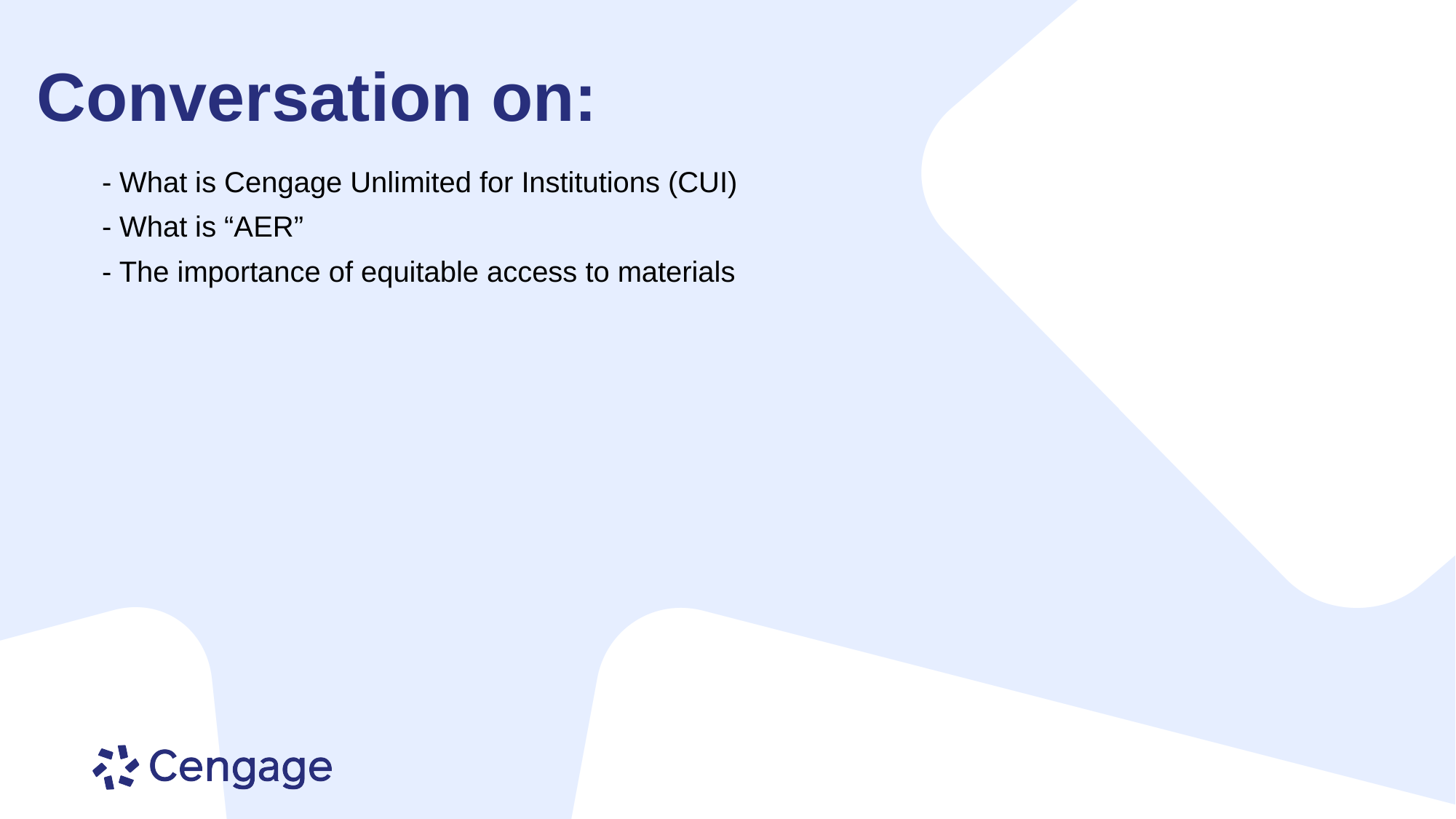

# Conversation on:

- What is Cengage Unlimited for Institutions (CUI)
- What is “AER”
- The importance of equitable access to materials